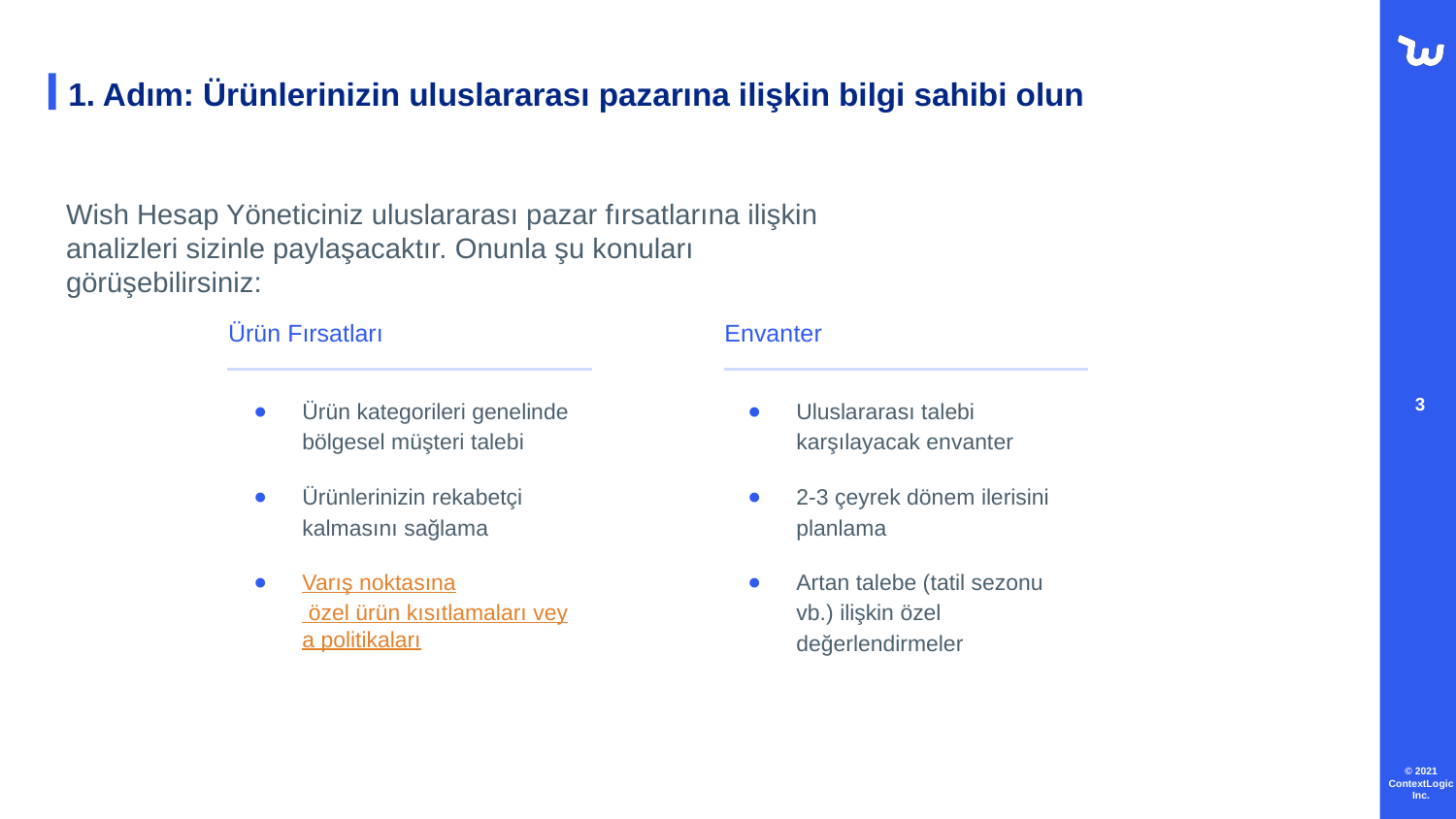

1. Adım: Ürünlerinizin uluslararası pazarına ilişkin bilgi sahibi olun
Wish Hesap Yöneticiniz uluslararası pazar fırsatlarına ilişkin analizleri sizinle paylaşacaktır. Onunla şu konuları görüşebilirsiniz:
Ürün Fırsatları
Envanter
Ürün kategorileri genelinde bölgesel müşteri talebi
Ürünlerinizin rekabetçi kalmasını sağlama
Varış noktasına özel ürün kısıtlamaları veya politikaları
Uluslararası talebi karşılayacak envanter
2-3 çeyrek dönem ilerisini planlama
Artan talebe (tatil sezonu vb.) ilişkin özel değerlendirmeler